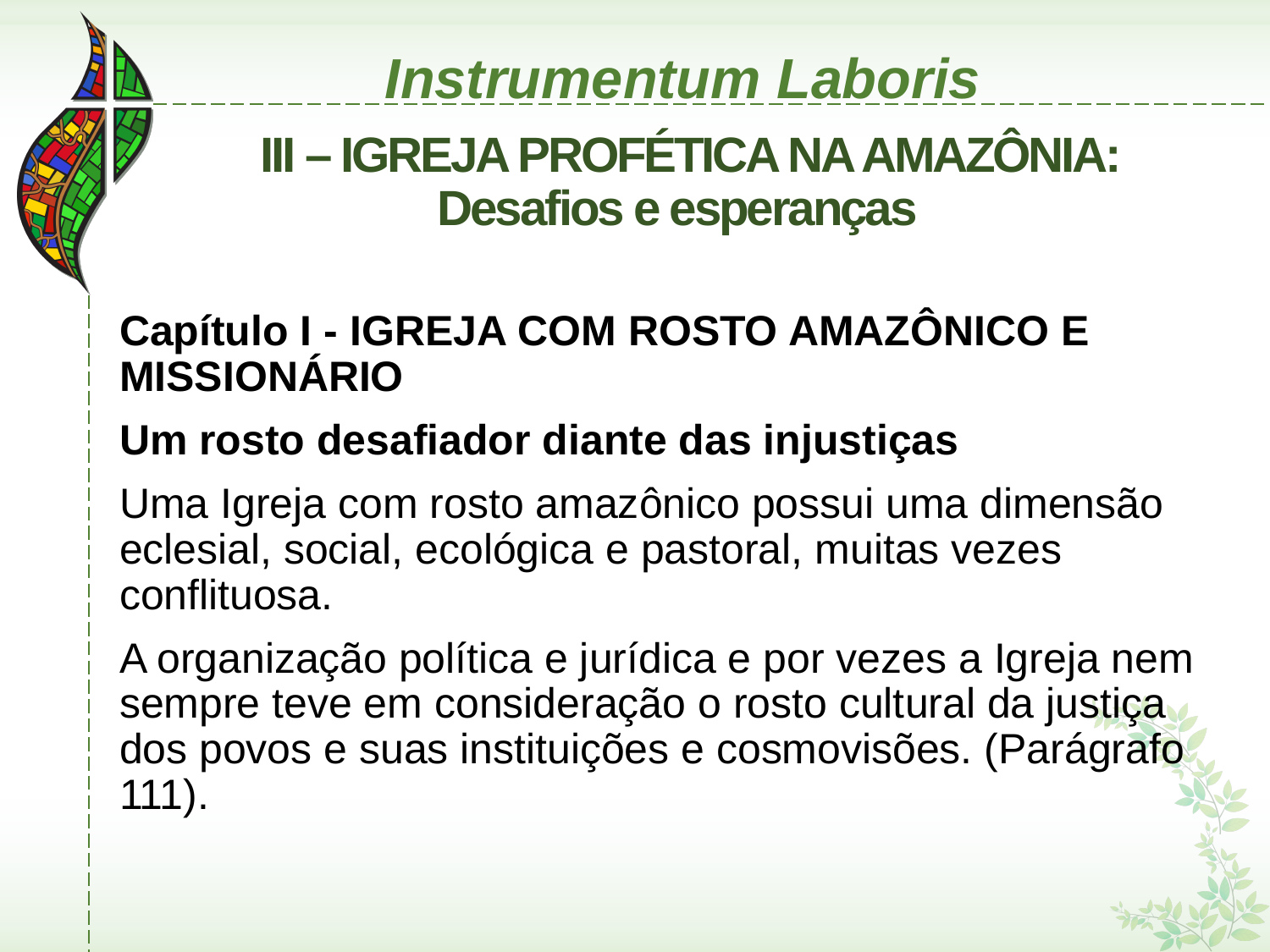

# Instrumentum Laboris
 III – IGREJA PROFÉTICA NA AMAZÔNIA: Desafios e esperanças
Capítulo I - IGREJA COM ROSTO AMAZÔNICO E MISSIONÁRIO
Um rosto desafiador diante das injustiças
Uma Igreja com rosto amazônico possui uma dimensão eclesial, social, ecológica e pastoral, muitas vezes conflituosa.
A organização política e jurídica e por vezes a Igreja nem sempre teve em consideração o rosto cultural da justiça dos povos e suas instituições e cosmovisões. (Parágrafo 111).